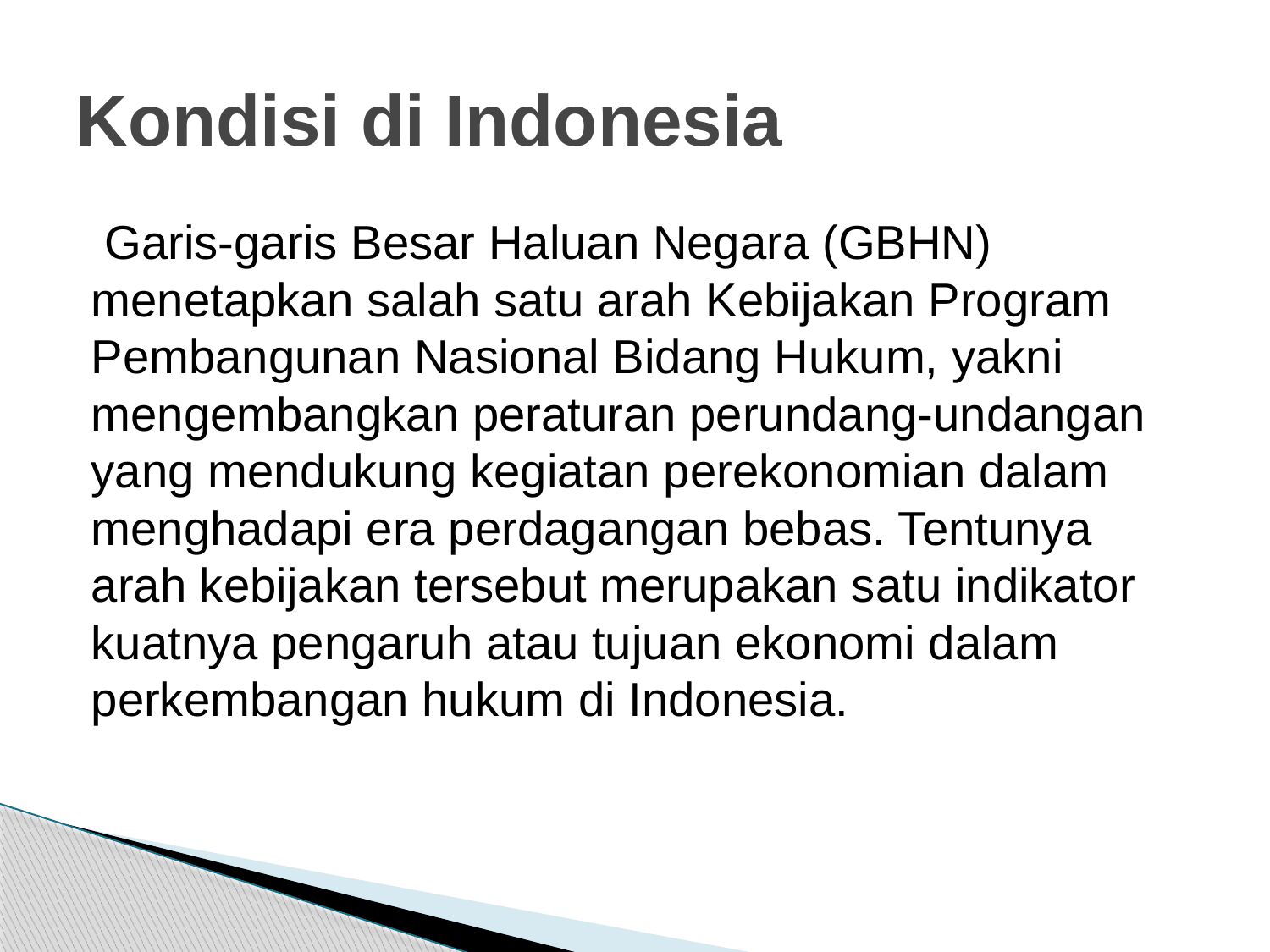

# Kondisi di Indonesia
 Garis-garis Besar Haluan Negara (GBHN) menetapkan salah satu arah Kebijakan Program Pembangunan Nasional Bidang Hukum, yakni mengembangkan peraturan perundang-undangan yang mendukung kegiatan perekonomian dalam menghadapi era perdagangan bebas. Tentunya arah kebijakan tersebut merupakan satu indikator kuatnya pengaruh atau tujuan ekonomi dalam perkembangan hukum di Indonesia.